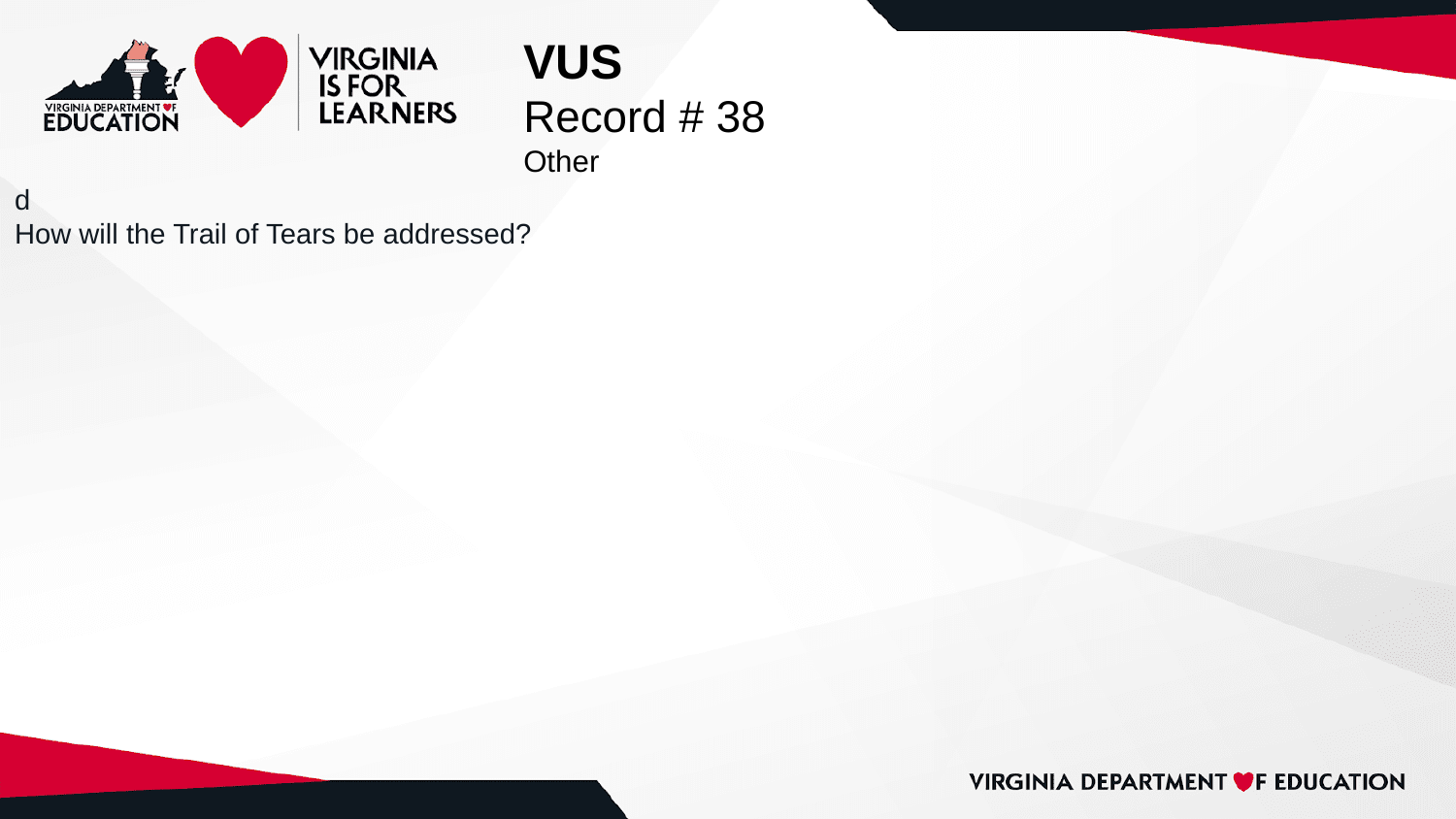

# VUS
Record # 38
Other
d
How will the Trail of Tears be addressed?